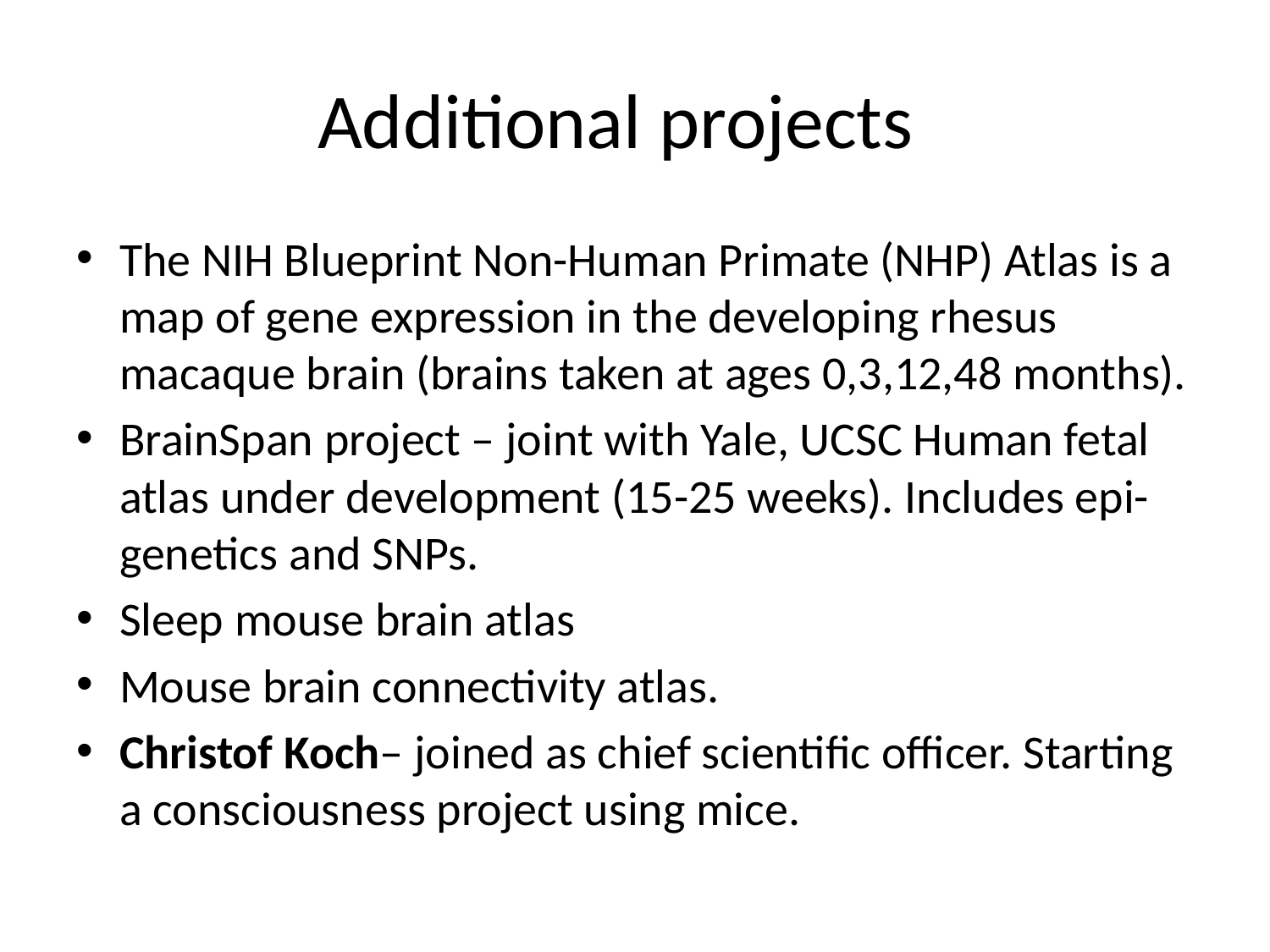

# Additional projects
The NIH Blueprint Non-Human Primate (NHP) Atlas is a map of gene expression in the developing rhesus macaque brain (brains taken at ages 0,3,12,48 months).
BrainSpan project – joint with Yale, UCSC Human fetal atlas under development (15-25 weeks). Includes epi-genetics and SNPs.
Sleep mouse brain atlas
Mouse brain connectivity atlas.
Christof Koch– joined as chief scientific officer. Starting a consciousness project using mice.